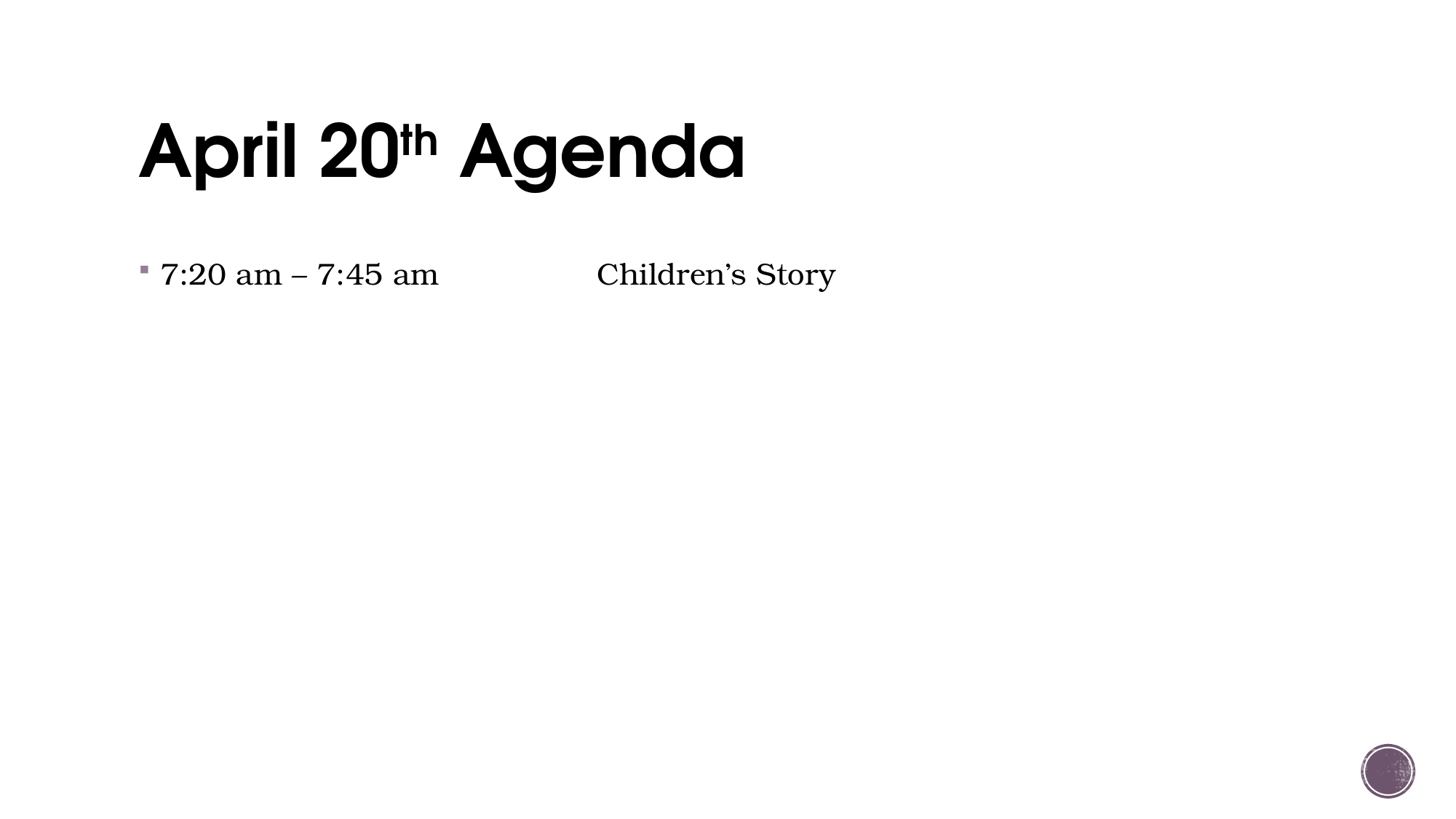

# April 20th Agenda
7:20 am – 7:45 am		Children’s Story